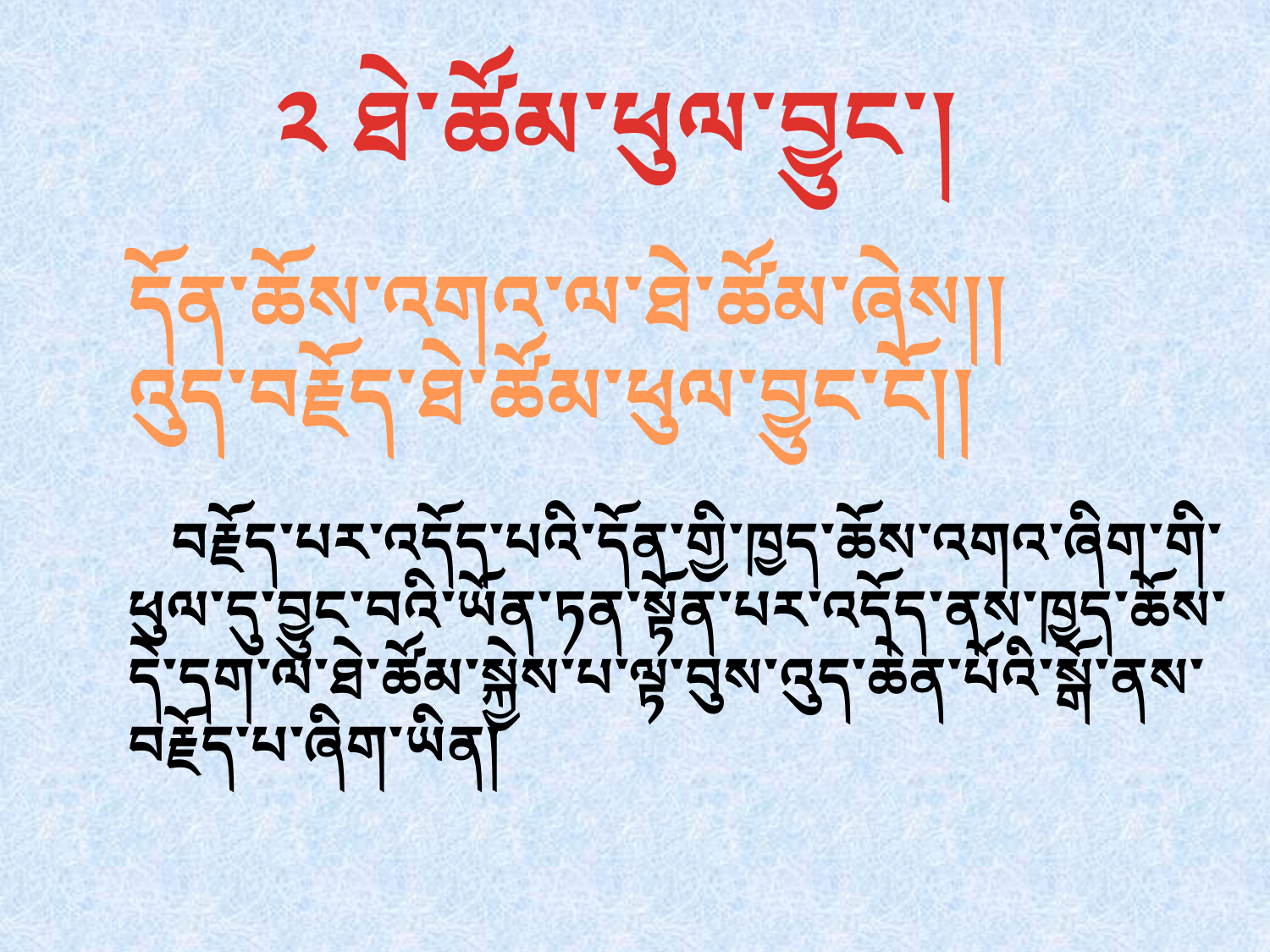

༢ ཐེ་ཚོམ་ཕུལ་བྱུང་།
དོན་ཆོས་འགའ་ལ་ཐེ་ཚོམ་ཞེས།།
འུད་བརྗོད་ཐེ་ཚོམ་ཕུལ་བྱུང་ངོ།།

   བརྗོད་པར་འདོད་པའི་དོན་གྱི་ཁྱད་ཆོས་འགའ་ཞིག་གི་
ཕུལ་དུ་བྱུང་བའི་ཡོན་ཏན་སྟོན་པར་འདོད་ནས་ཁྱད་ཆོས་
དེ་དག་ལ་ཐེ་ཚོམ་སྐྱེས་པ་ལྟ་བུས་འུད་ཆེན་པོའི་སྒོ་ནས་
བརྗོད་པ་ཞིག་ཡིན།